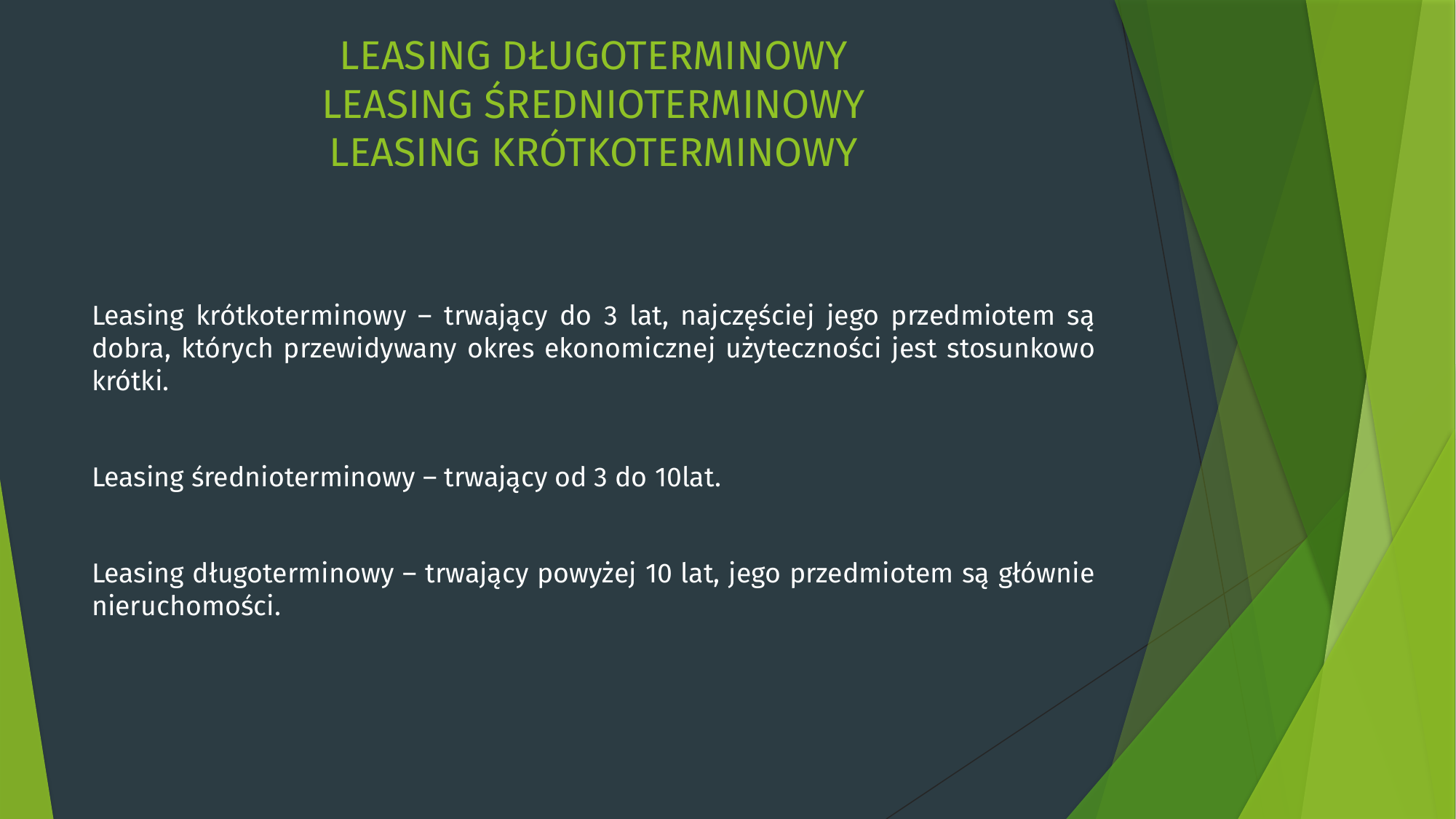

# LEASING DŁUGOTERMINOWY LEASING ŚREDNIOTERMINOWY LEASING KRÓTKOTERMINOWY
Leasing krótkoterminowy – trwający do 3 lat, najczęściej jego przedmiotem są dobra, których przewidywany okres ekonomicznej użyteczności jest stosunkowo krótki.

Leasing średnioterminowy – trwający od 3 do 10lat.

Leasing długoterminowy – trwający powyżej 10 lat, jego przedmiotem są głównie nieruchomości.